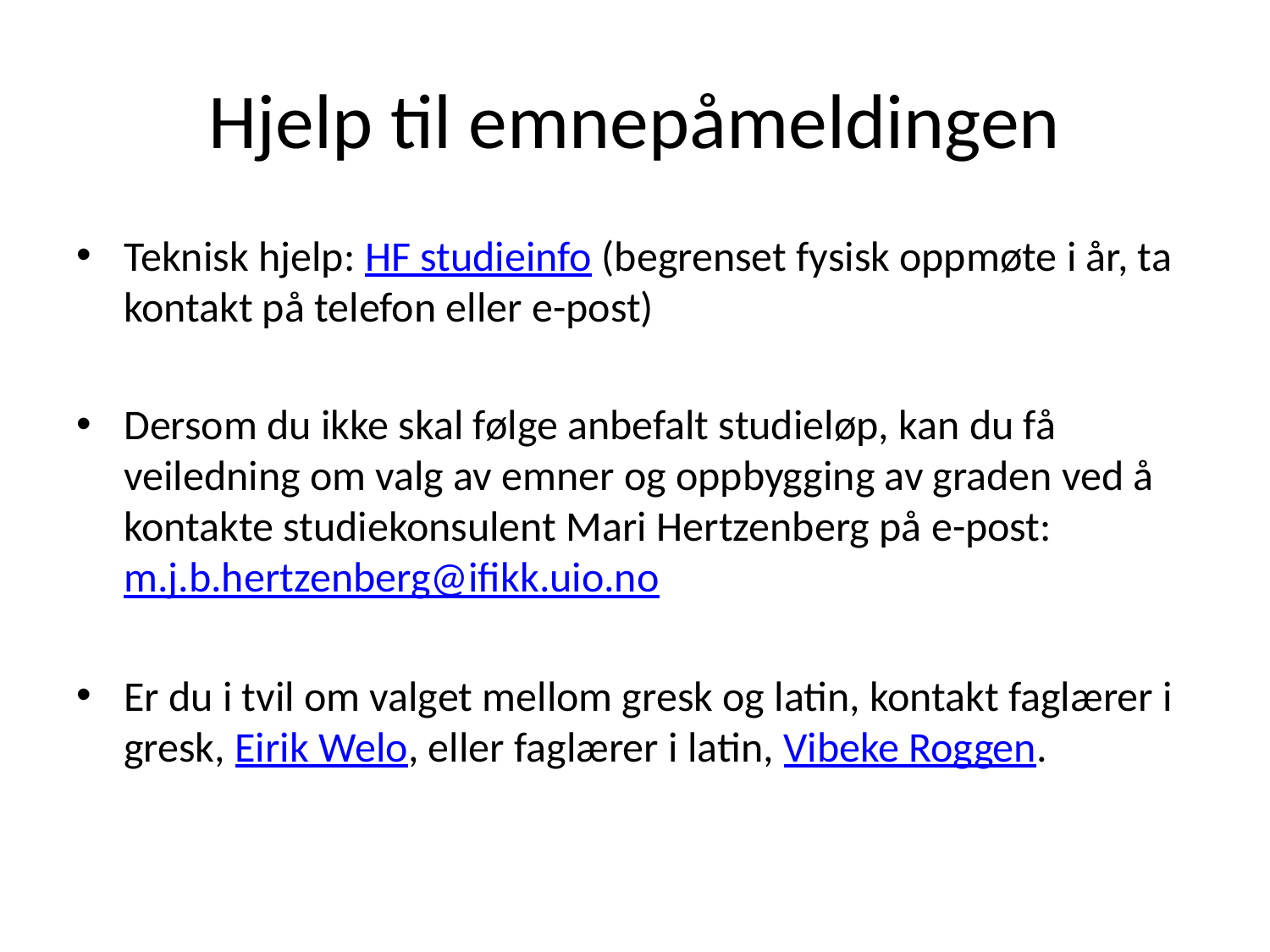

# Hjelp til emnepåmeldingen
Teknisk hjelp: HF studieinfo (begrenset fysisk oppmøte i år, ta kontakt på telefon eller e-post)

Dersom du ikke skal følge anbefalt studieløp, kan du få veiledning om valg av emner og oppbygging av graden ved å kontakte studiekonsulent Mari Hertzenberg på e-post: m.j.b.hertzenberg@ifikk.uio.no

Er du i tvil om valget mellom gresk og latin, kontakt faglærer i gresk, Eirik Welo, eller faglærer i latin, Vibeke Roggen.